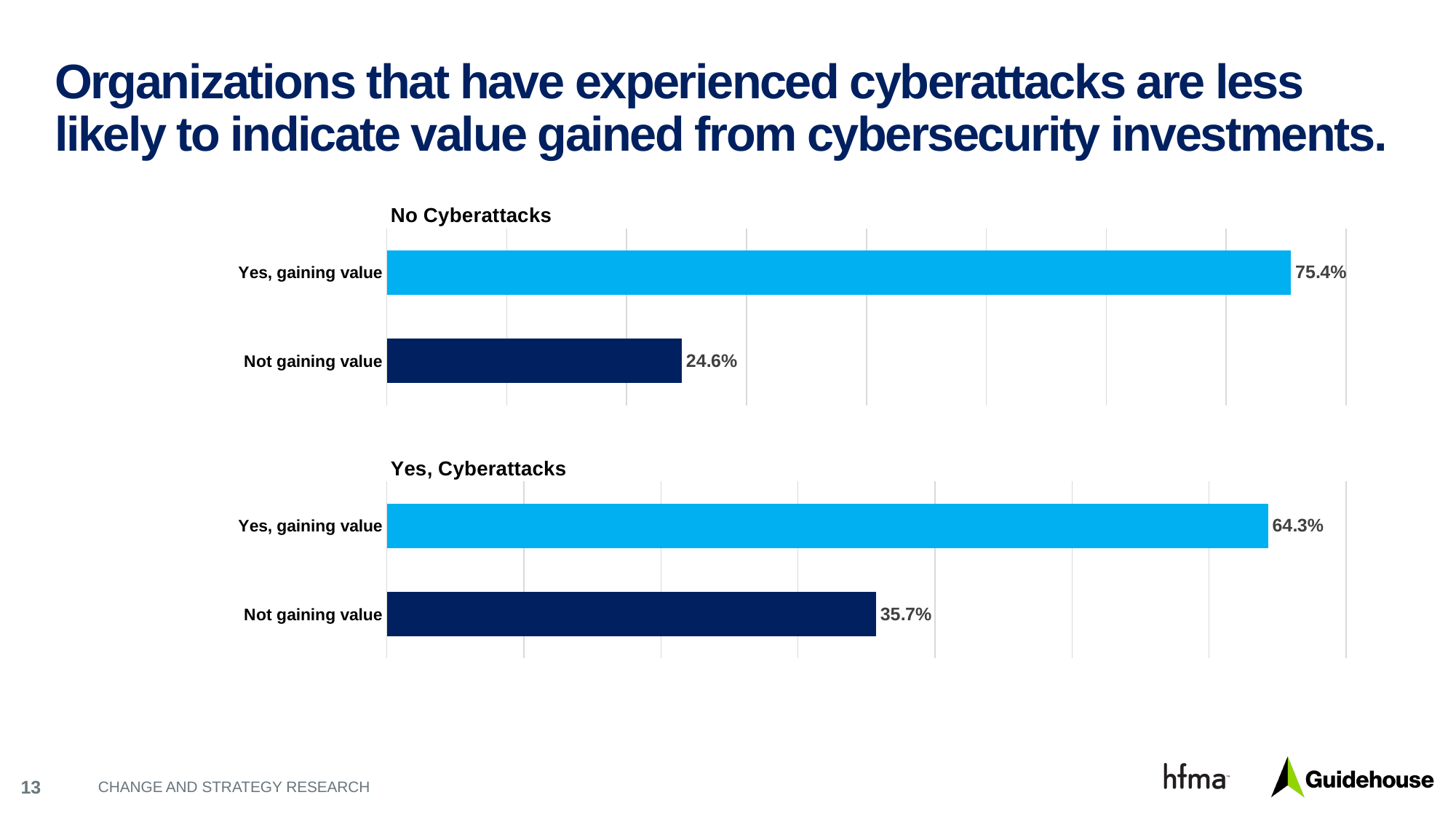

# Organizations that have experienced cyberattacks are less likely to indicate value gained from cybersecurity investments.

### Chart

| Category | Column2 |
|---|---|
| Not gaining value | 0.246 |
| Yes, gaining value | 0.754 |

### Chart

| Category | Column2 |
|---|---|
| Not gaining value | 0.357 |
| Yes, gaining value | 0.643 |